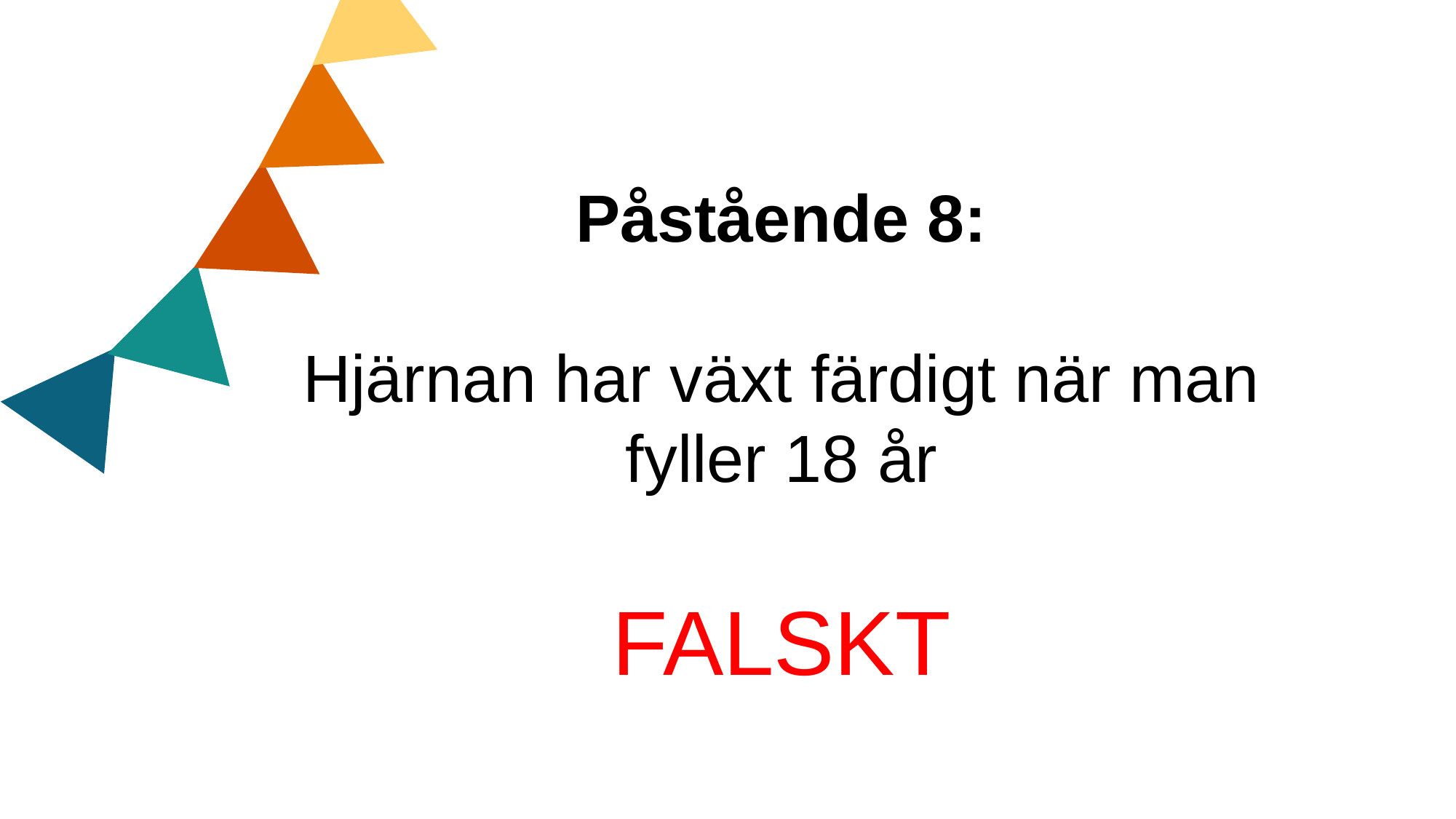

Påstående 8:

Hjärnan har växt färdigt när man fyller 18 år

FALSKT